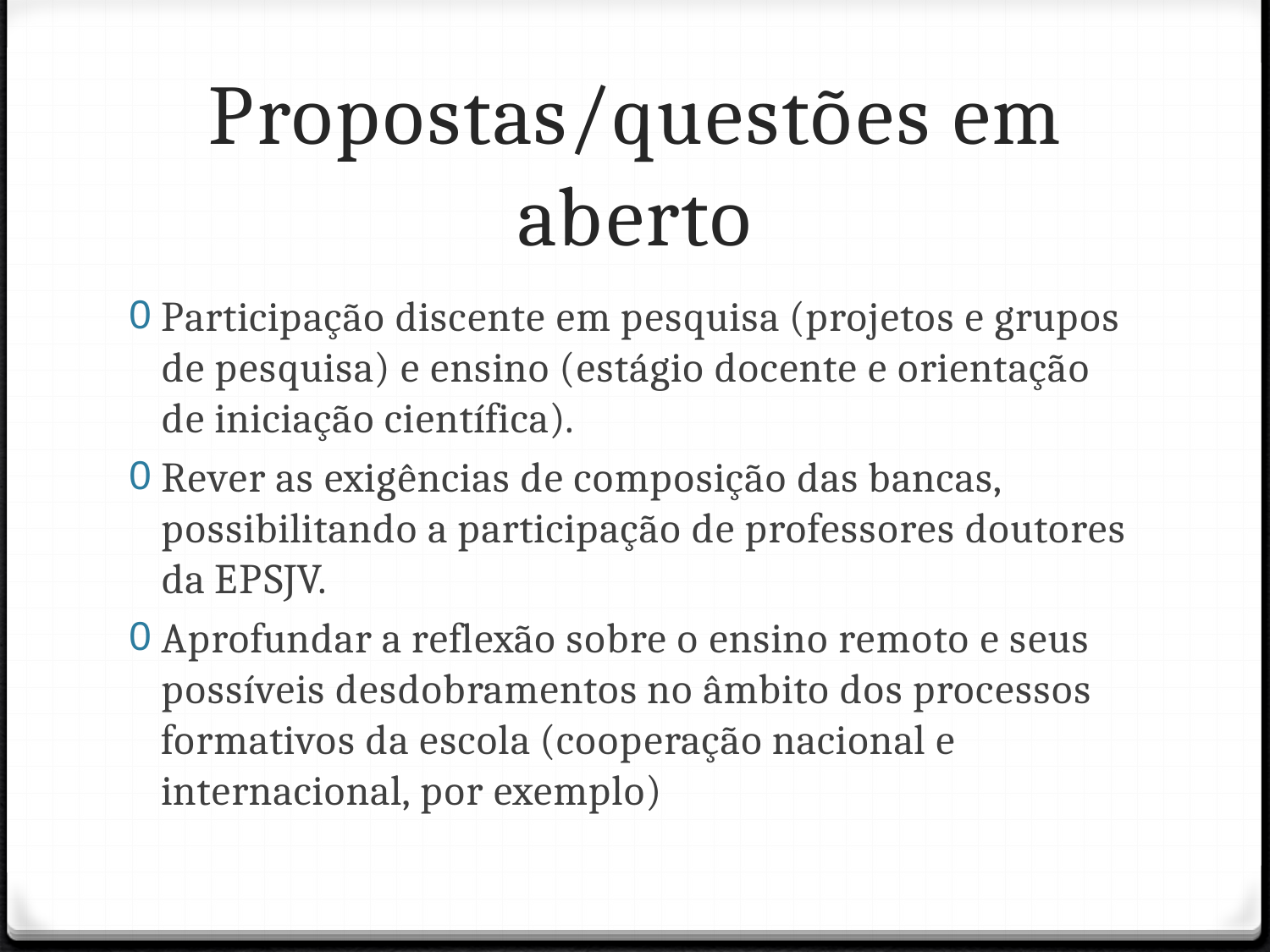

# Propostas/questões em aberto
Participação discente em pesquisa (projetos e grupos de pesquisa) e ensino (estágio docente e orientação de iniciação científica).
Rever as exigências de composição das bancas, possibilitando a participação de professores doutores da EPSJV.
Aprofundar a reflexão sobre o ensino remoto e seus possíveis desdobramentos no âmbito dos processos formativos da escola (cooperação nacional e internacional, por exemplo)